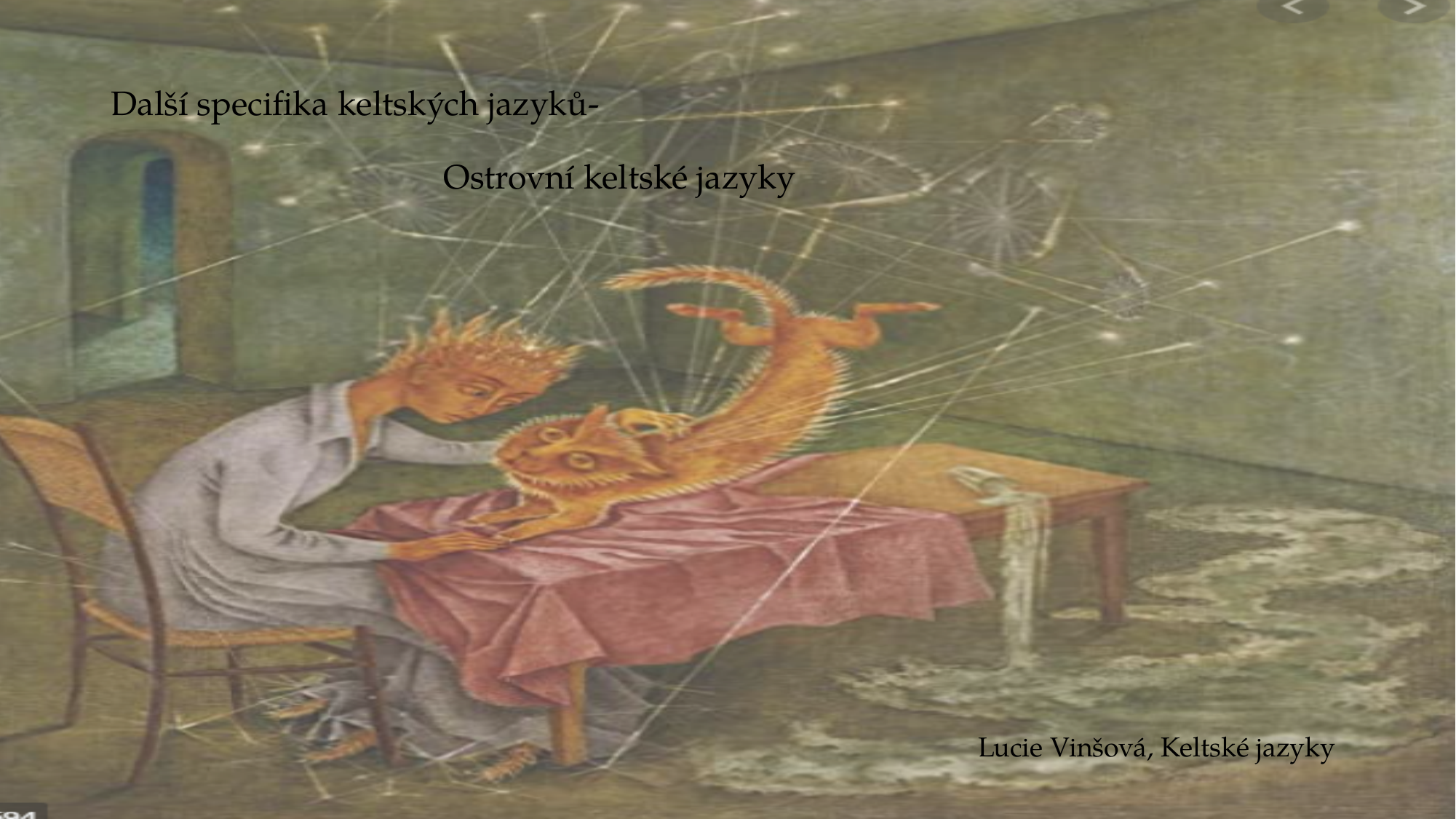

# Další specifika keltských jazyků- Ostrovní keltské jazyky
Lucie Vinšová, Keltské jazyky